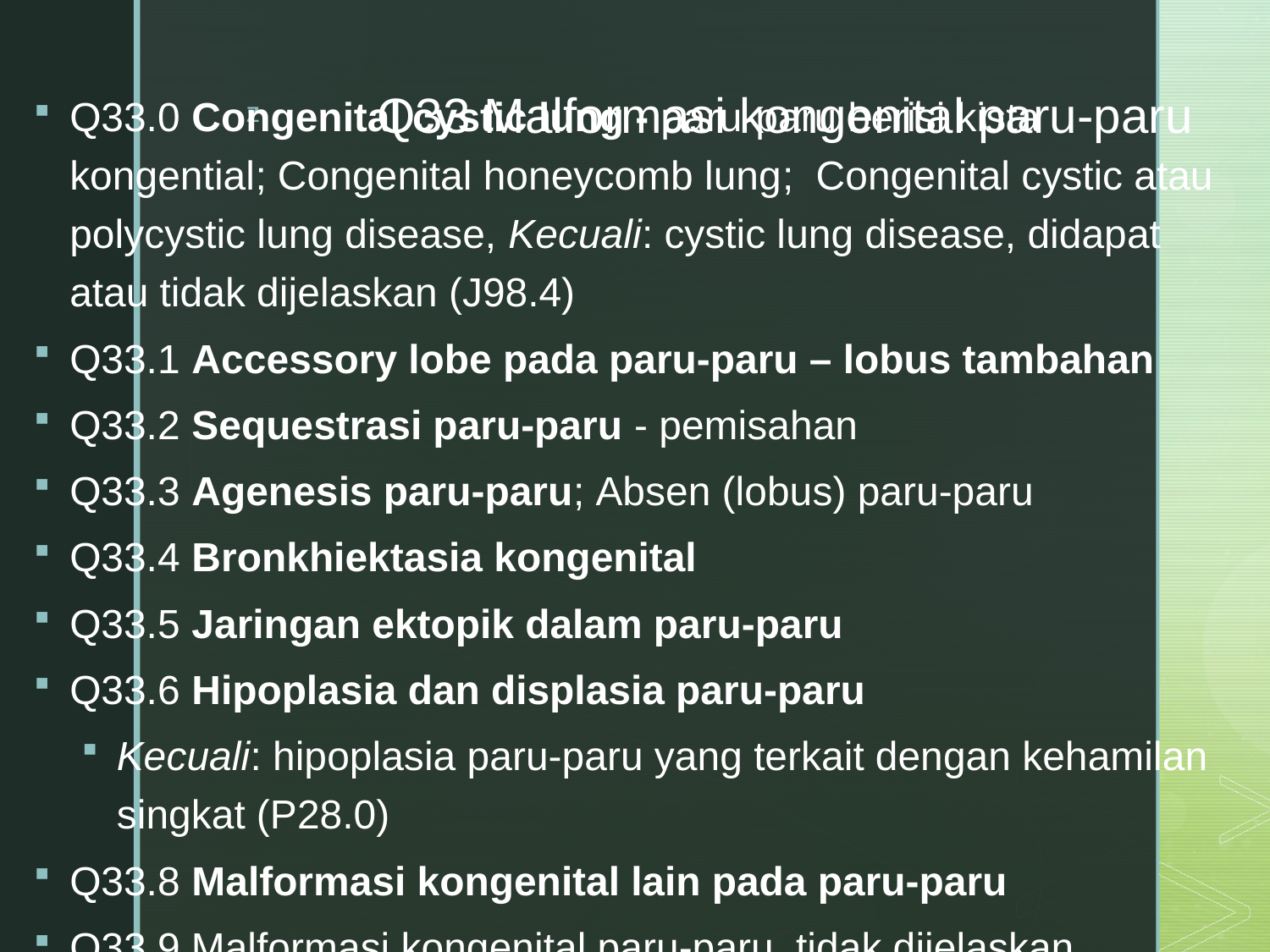

# Q33 Malformasi kongenital paru-paru
Q33.0 Congenital cystic lung - paru-paru berisi kista kongential; Congenital honeycomb lung;  Congenital cystic atau polycystic lung disease, Kecuali: cystic lung disease, didapat atau tidak dijelaskan (J98.4)
Q33.1 Accessory lobe pada paru-paru – lobus tambahan
Q33.2 Sequestrasi paru-paru - pemisahan
Q33.3 Agenesis paru-paru; Absen (lobus) paru-paru
Q33.4 Bronkhiektasia kongenital
Q33.5 Jaringan ektopik dalam paru-paru
Q33.6 Hipoplasia dan displasia paru-paru
Kecuali: hipoplasia paru-paru yang terkait dengan kehamilan singkat (P28.0)
Q33.8 Malformasi kongenital lain pada paru-paru
Q33.9 Malformasi kongenital paru-paru, tidak dijelaskan